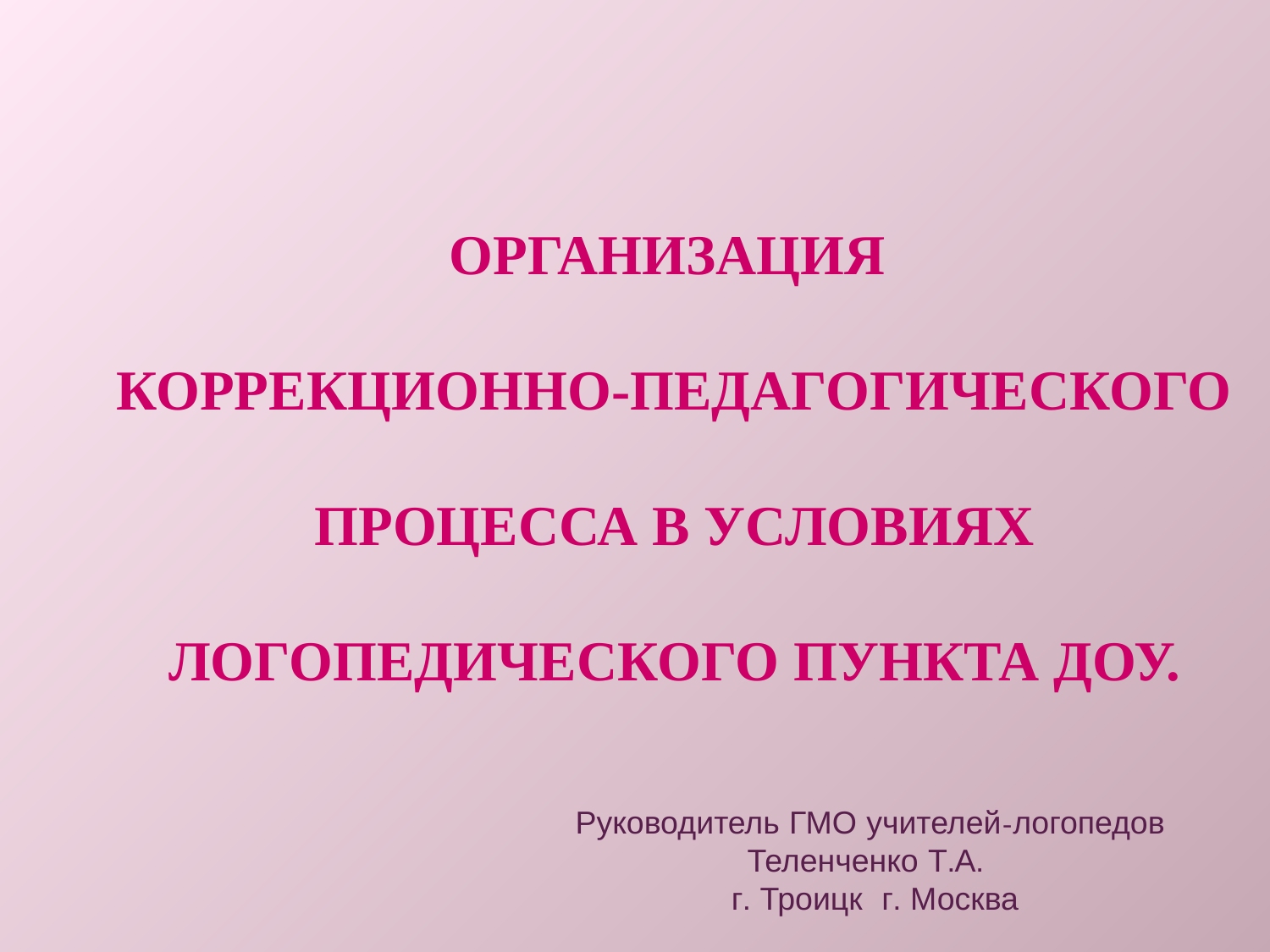

# Организация коррекционно-педагогического процесса в условиях логопедического пункта ДОУ.
Руководитель ГМО учителей-логопедов
Теленченко Т.А.
г. Троицк  г. Москва